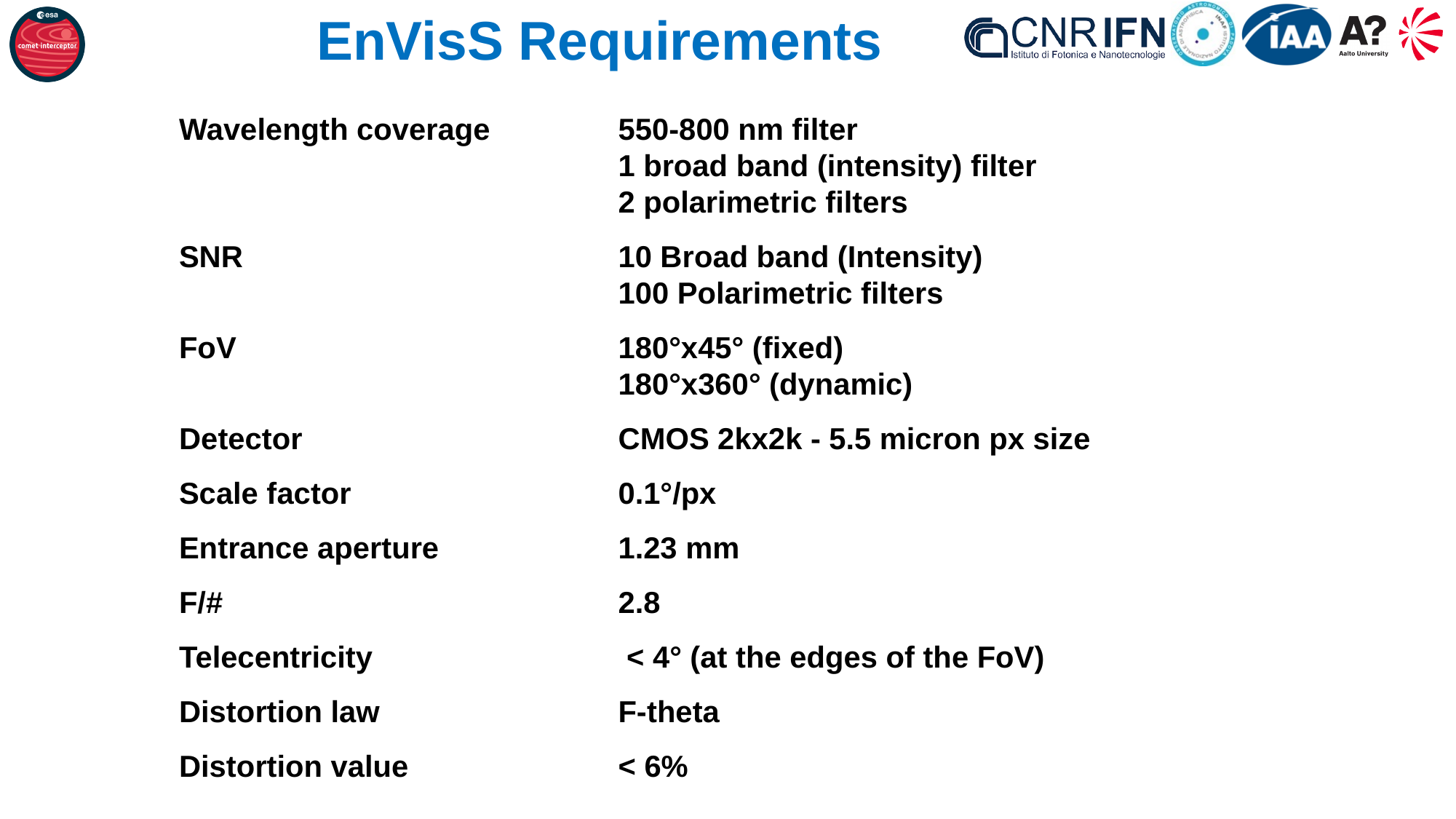

EnVisS Requirements
Wavelength coverage 	550-800 nm filter
	1 broad band (intensity) filter
	2 polarimetric filters
SNR	10 Broad band (Intensity)
	100 Polarimetric filters
FoV	180°x45° (fixed)
	180°x360° (dynamic)
Detector	CMOS 2kx2k - 5.5 micron px size
Scale factor	0.1°/px
Entrance aperture	1.23 mm
F/#	2.8
Telecentricity	 < 4° (at the edges of the FoV)
Distortion law	F-theta
Distortion value 	< 6%